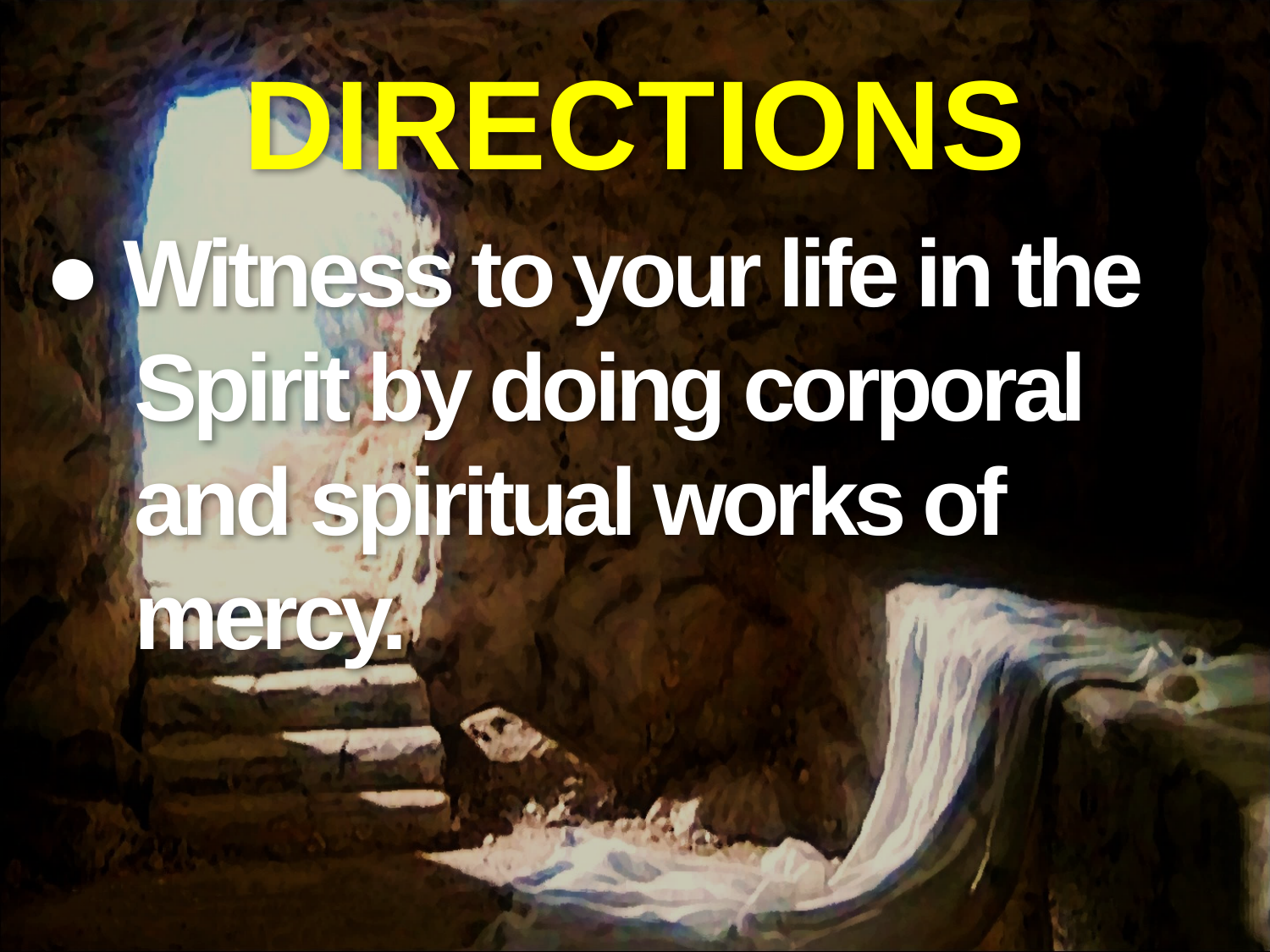

# DIRECTIONS
● Witness to your life in the
    Spirit by doing corporal
    and spiritual works of
    mercy.